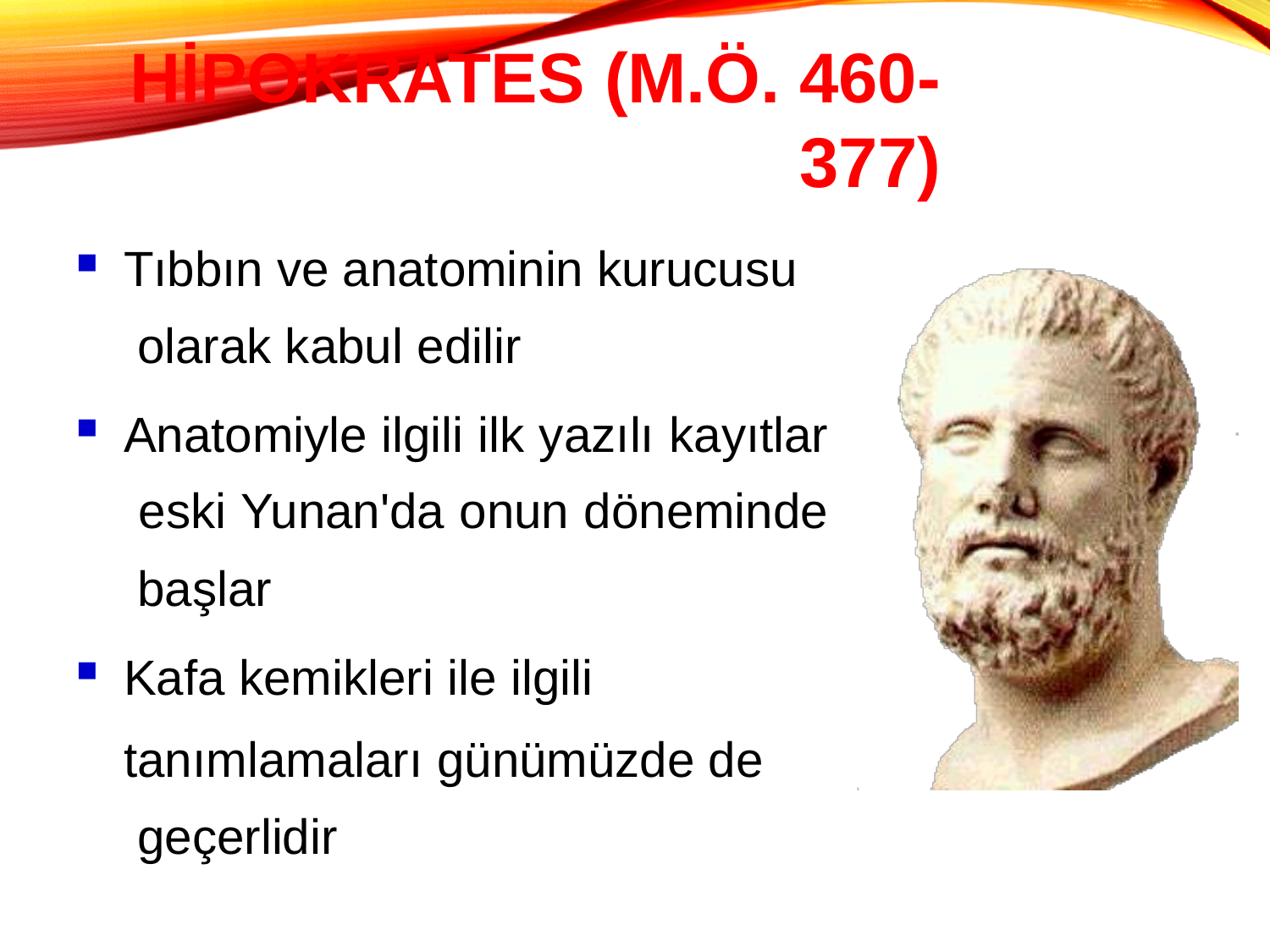

# Hipokrates (M.Ö. 460-377)
Tıbbın ve anatominin kurucusu  olarak kabul edilir
Anatomiyle ilgili ilk yazılı kayıtlar  eski Yunan'da onun döneminde  başlar
Kafa kemikleri ile ilgili
tanımlamaları günümüzde de  geçerlidir